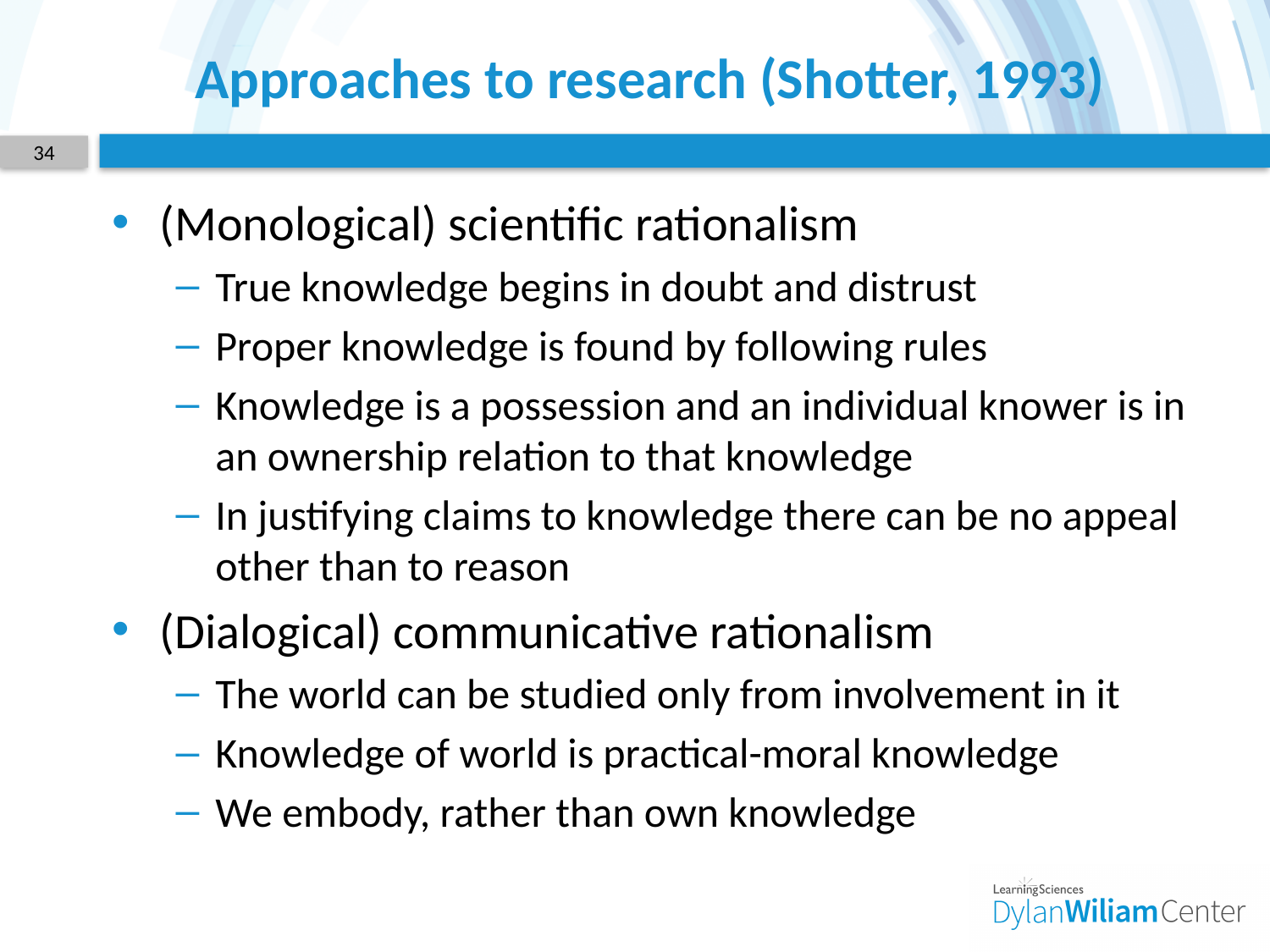

# Approaches to research (Shotter, 1993)
34
(Monological) scientific rationalism
True knowledge begins in doubt and distrust
Proper knowledge is found by following rules
Knowledge is a possession and an individual knower is in an ownership relation to that knowledge
In justifying claims to knowledge there can be no appeal other than to reason
(Dialogical) communicative rationalism
The world can be studied only from involvement in it
Knowledge of world is practical-moral knowledge
We embody, rather than own knowledge